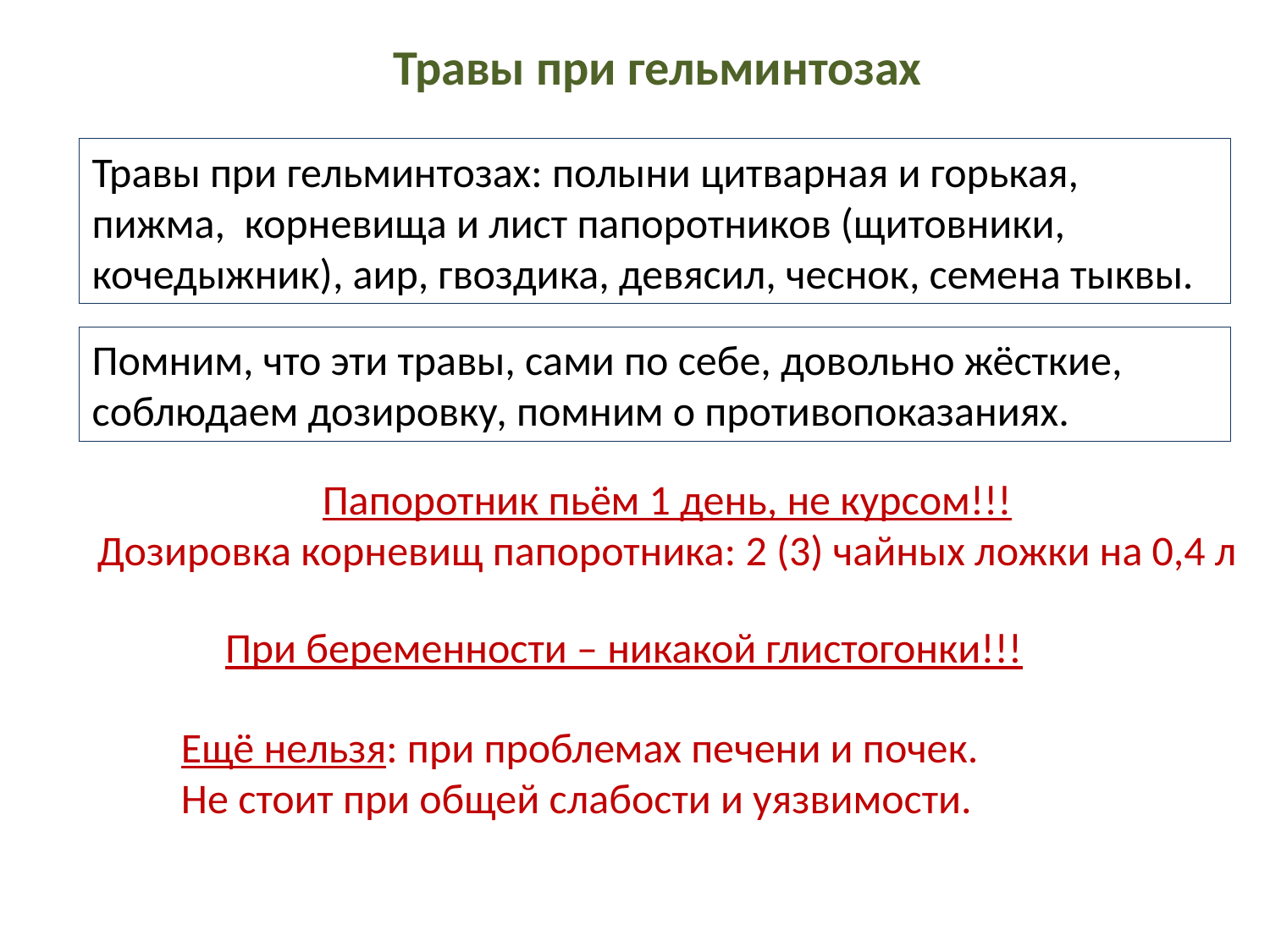

Травы при гельминтозах
Травы при гельминтозах: полыни цитварная и горькая, пижма,  корневища и лист папоротников (щитовники, кочедыжник), аир, гвоздика, девясил, чеснок, семена тыквы.
Помним, что эти травы, сами по себе, довольно жёсткие, соблюдаем дозировку, помним о противопоказаниях.
Папоротник пьём 1 день, не курсом!!!
Дозировка корневищ папоротника: 2 (3) чайных ложки на 0,4 л
При беременности – никакой глистогонки!!!
Ещё нельзя: при проблемах печени и почек.
Не стоит при общей слабости и уязвимости.